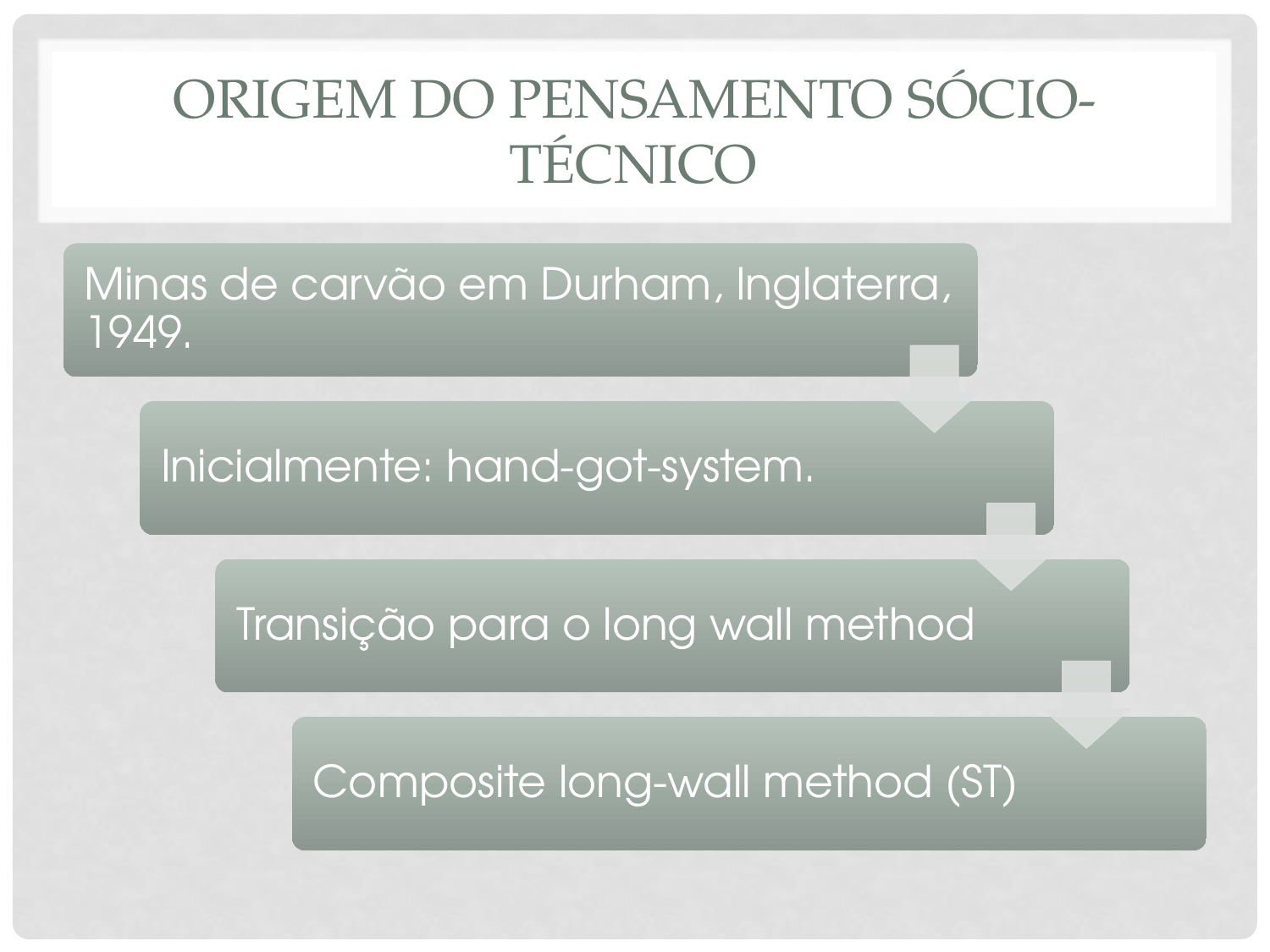

# Origem do pensamento sócio-técnico
Minas de carvão em Durham, Inglaterra, 1949.
Inicialmente: hand-got-system.
Transição para o long wall method
Composite long-wall method (ST)